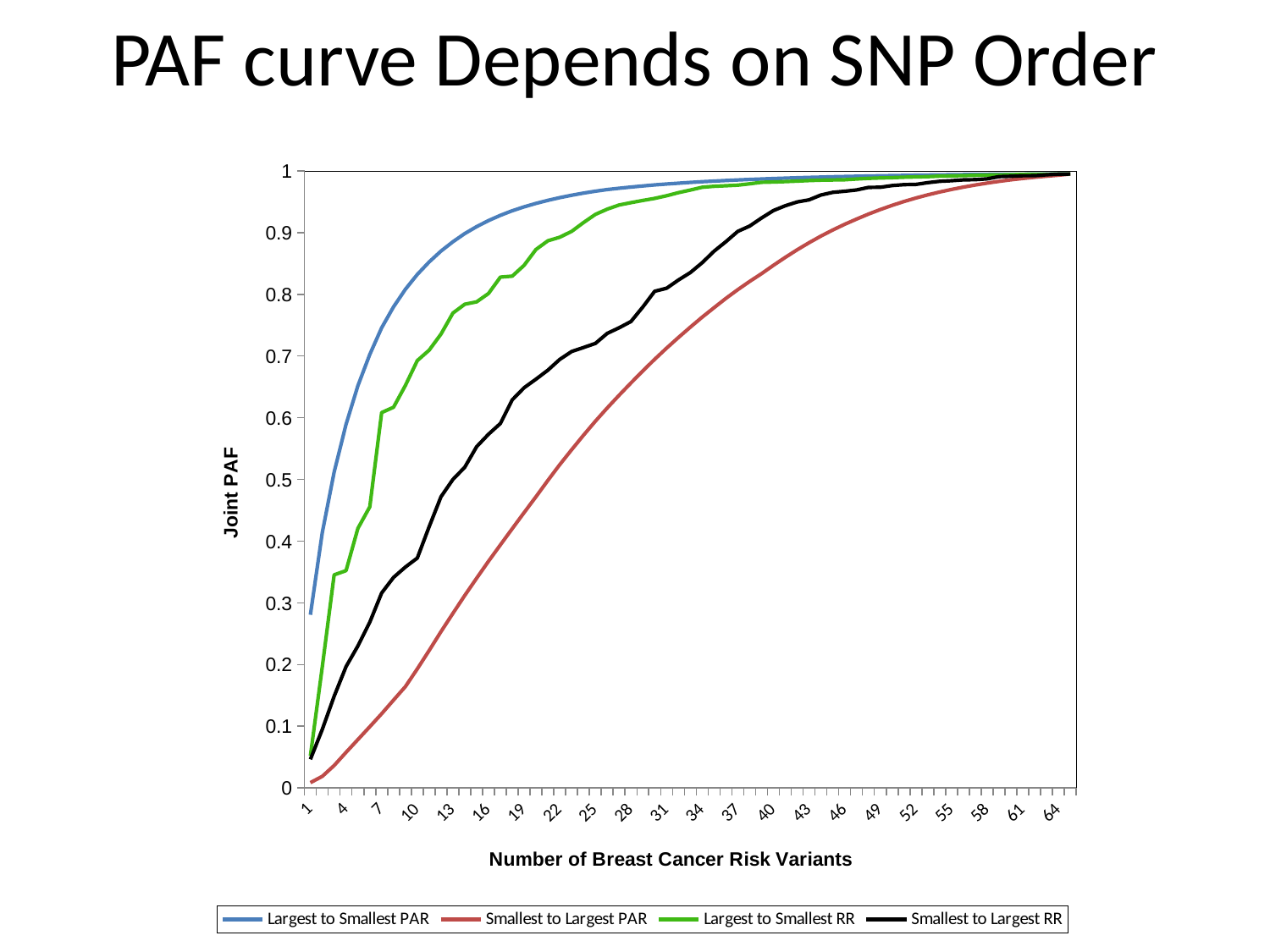

# PAF curve Depends on SNP Order

### Chart

| Category |  |  |  |  |
|---|---|---|---|---|